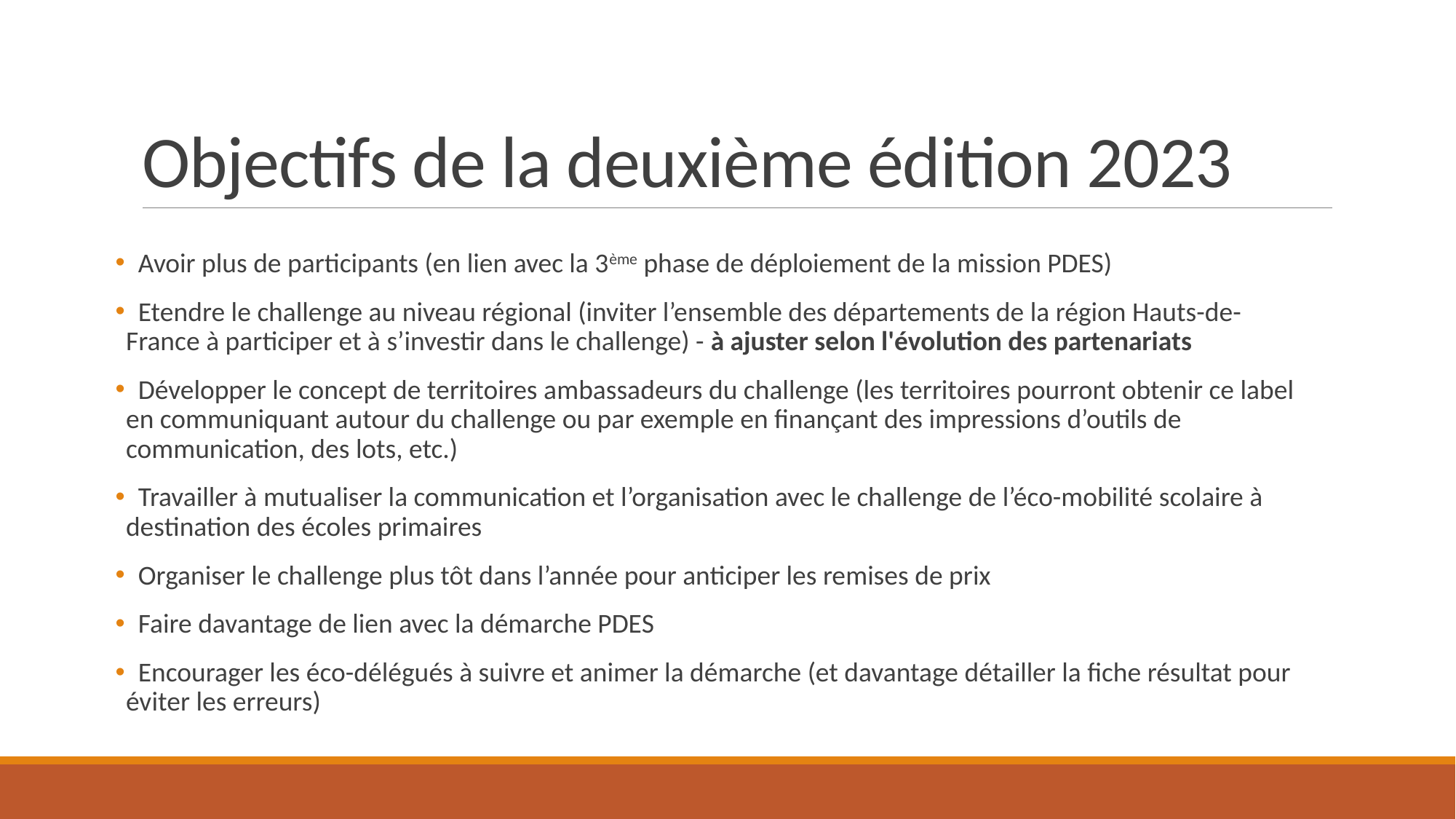

# Objectifs de la deuxième édition 2023
  Avoir plus de participants (en lien avec la 3ème phase de déploiement de la mission PDES)
  Etendre le challenge au niveau régional (inviter l’ensemble des départements de la région Hauts-de-France à participer et à s’investir dans le challenge) - à ajuster selon l'évolution des partenariats
  Développer le concept de territoires ambassadeurs du challenge (les territoires pourront obtenir ce label en communiquant autour du challenge ou par exemple en finançant des impressions d’outils de communication, des lots, etc.)
  Travailler à mutualiser la communication et l’organisation avec le challenge de l’éco-mobilité scolaire à destination des écoles primaires
  Organiser le challenge plus tôt dans l’année pour anticiper les remises de prix
  Faire davantage de lien avec la démarche PDES
  Encourager les éco-délégués à suivre et animer la démarche (et davantage détailler la fiche résultat pour éviter les erreurs)